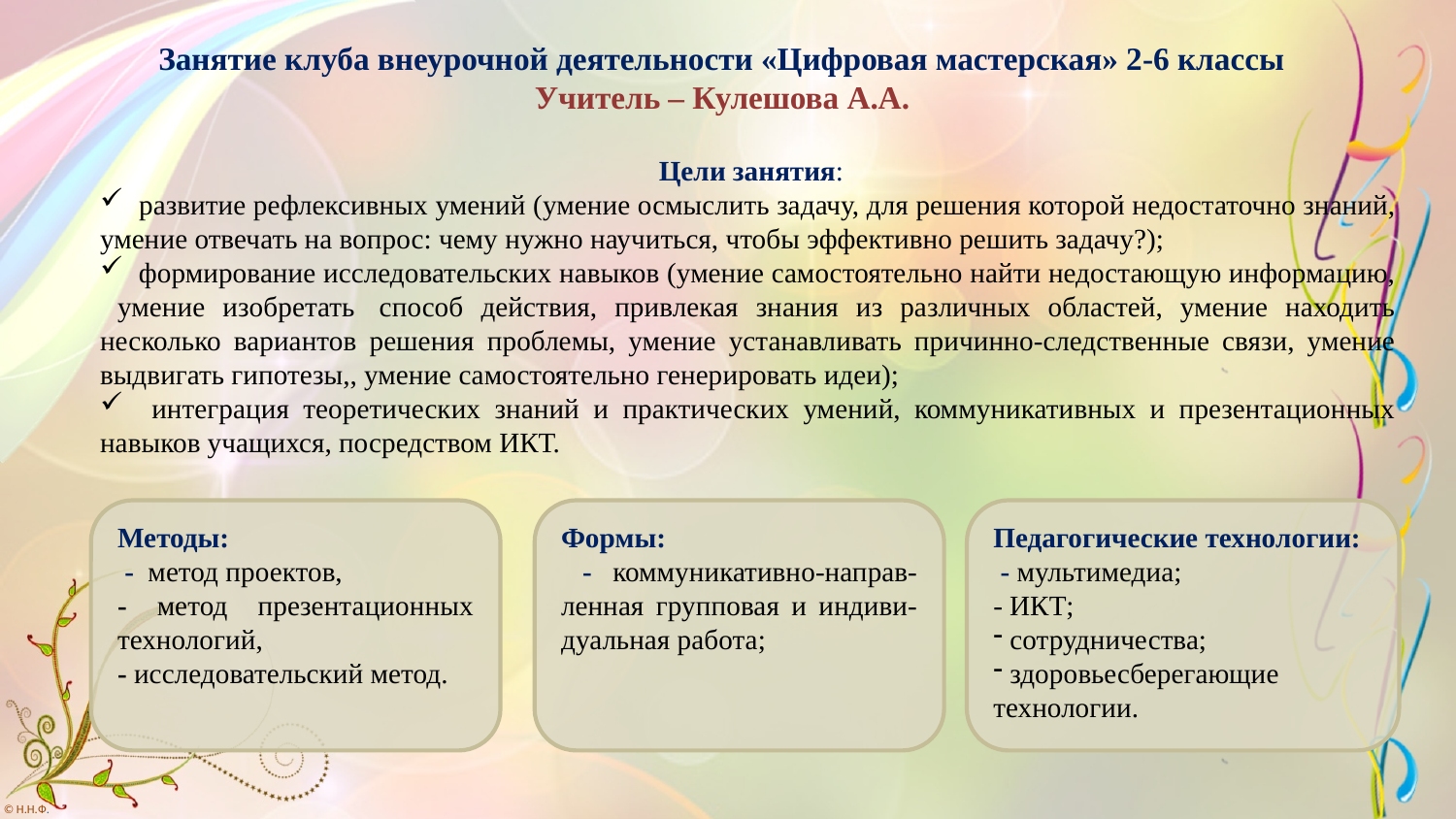

Занятие клуба внеурочной деятельности «Цифровая мастерская» 2-6 классы
Учитель – Кулешова А.А.
 Цели занятия:
  развитие рефлексивных умений (умение осмыслить задачу, для решения которой недостаточно знаний, умение отвечать на вопрос: чему нужно научиться, чтобы эффективно решить задачу?);
  формирование исследовательских навыков (умение самостоятельно найти недостающую информацию,  умение изобретать  способ действия, привлекая знания из различных областей, умение находить несколько вариантов решения проблемы, умение устанавливать причинно-следственные связи, умение выдвигать гипотезы,, умение самостоятельно генерировать идеи);
  интеграция теоретических знаний и практических умений, коммуникативных и презентационных навыков учащихся, посредством ИКТ.

Методы:
 -  метод проектов,
- метод презентационных технологий,
- исследовательский метод.

Формы:
 - коммуникативно-направ-ленная групповая и индиви-дуальная работа;

Педагогические технологии:
 - мультимедиа;
- ИКТ;
 сотрудничества;
 здоровьесберегающие технологии.